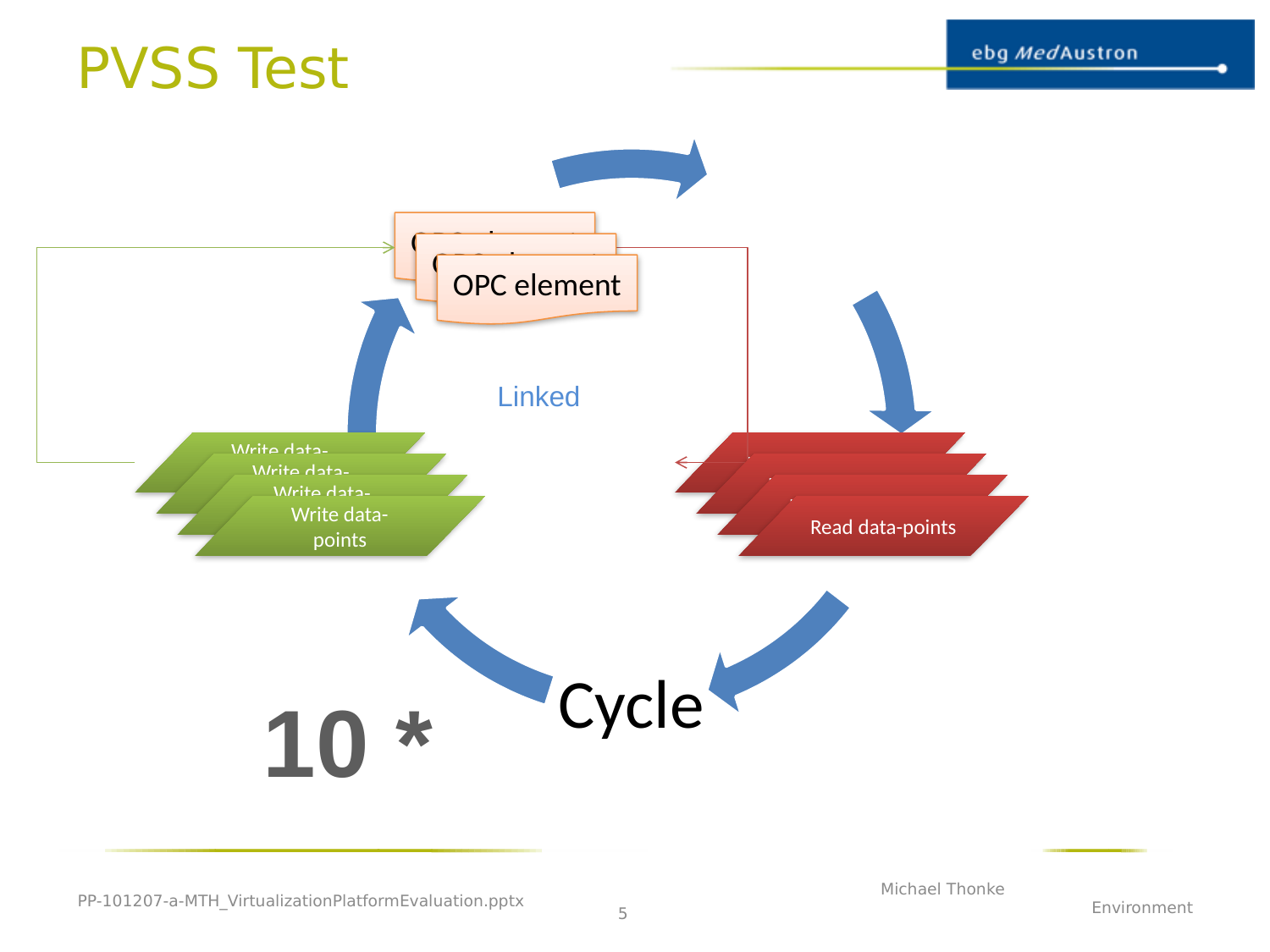

# PVSS Test

Cycle

OPC element
OPC element
OPC element
Linked
Write data-points
Read data-points
Write data-points
Read data-points
Write data-points
Read data-points
Write data-points
Read data-points

10 *
Michael Thonke
Environment
PP-101207-a-MTH_VirtualizationPlatformEvaluation.pptx
5